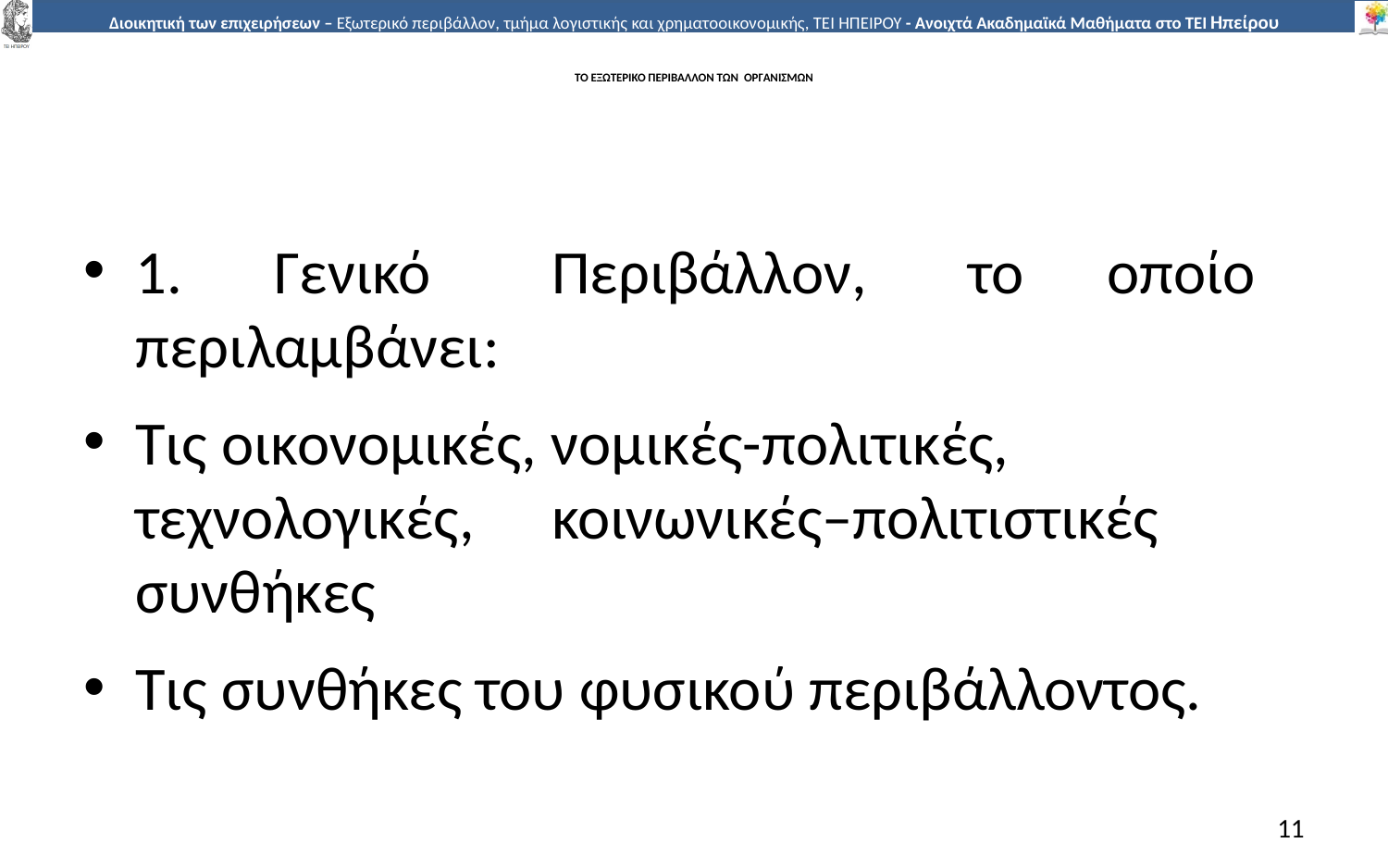

# ΤΟ ΕΞΩΤΕΡΙΚΟ ΠΕΡΙΒΑΛΛΟΝ ΤΩΝ  ΟΡΓΑΝΙΣΜΩΝ

1.	Γενικό	Περιβάλλον,	το	οποίο περιλαµβάνει:
Τις οικονοµικές, νοµικές-πολιτικές, τεχνολογικές,	κοινωνικές–πολιτιστικές συνθήκες
Τις συνθήκες του φυσικού περιβάλλοντος.

11